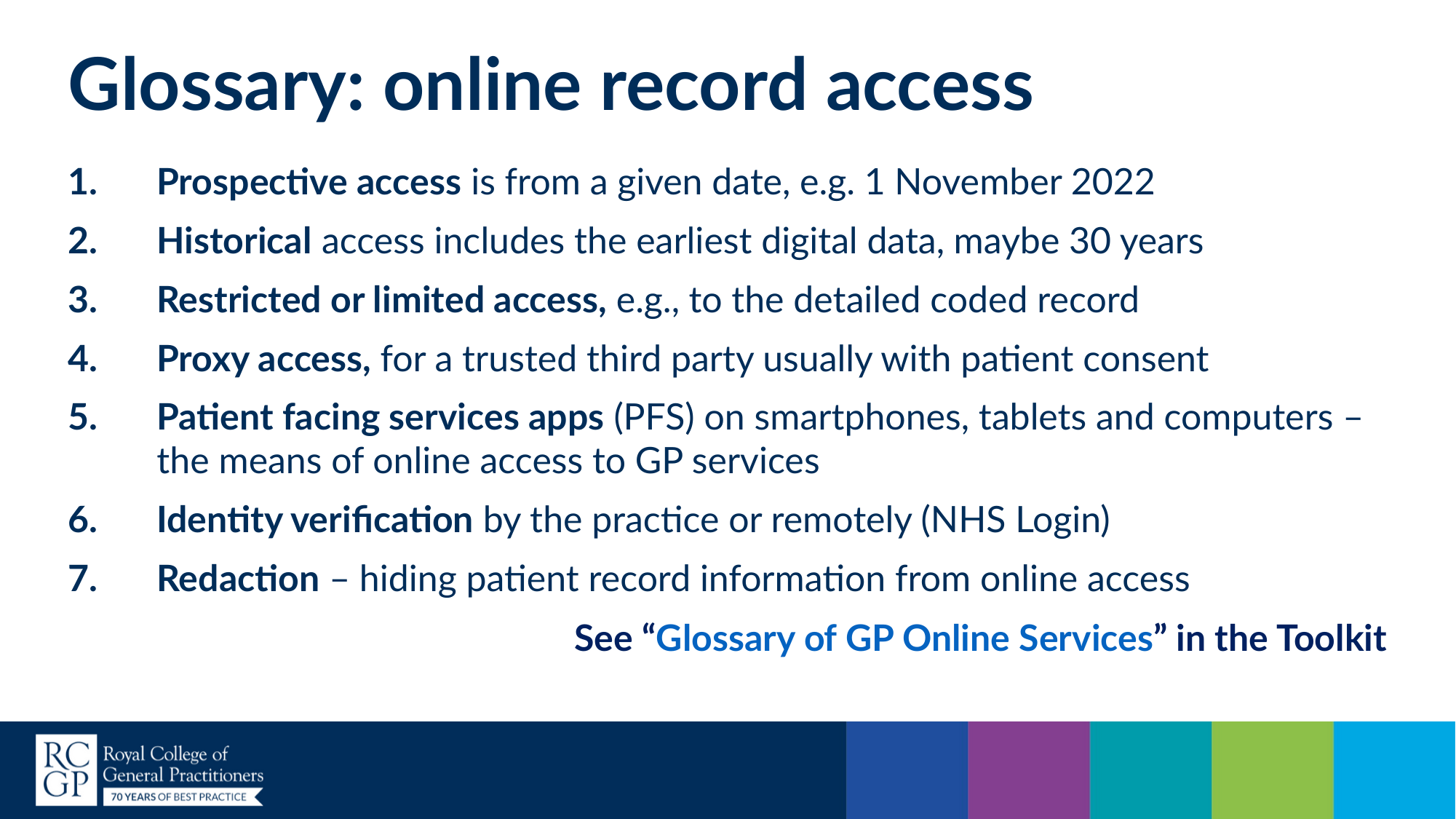

# Glossary: online record access
Prospective access is from a given date, e.g. 1 November 2022
Historical access includes the earliest digital data, maybe 30 years
Restricted or limited access, e.g., to the detailed coded record
Proxy access, for a trusted third party usually with patient consent
Patient facing services apps (PFS) on smartphones, tablets and computers – the means of online access to GP services
Identity verification by the practice or remotely (NHS Login)
Redaction – hiding patient record information from online access
See “Glossary of GP Online Services” in the Toolkit